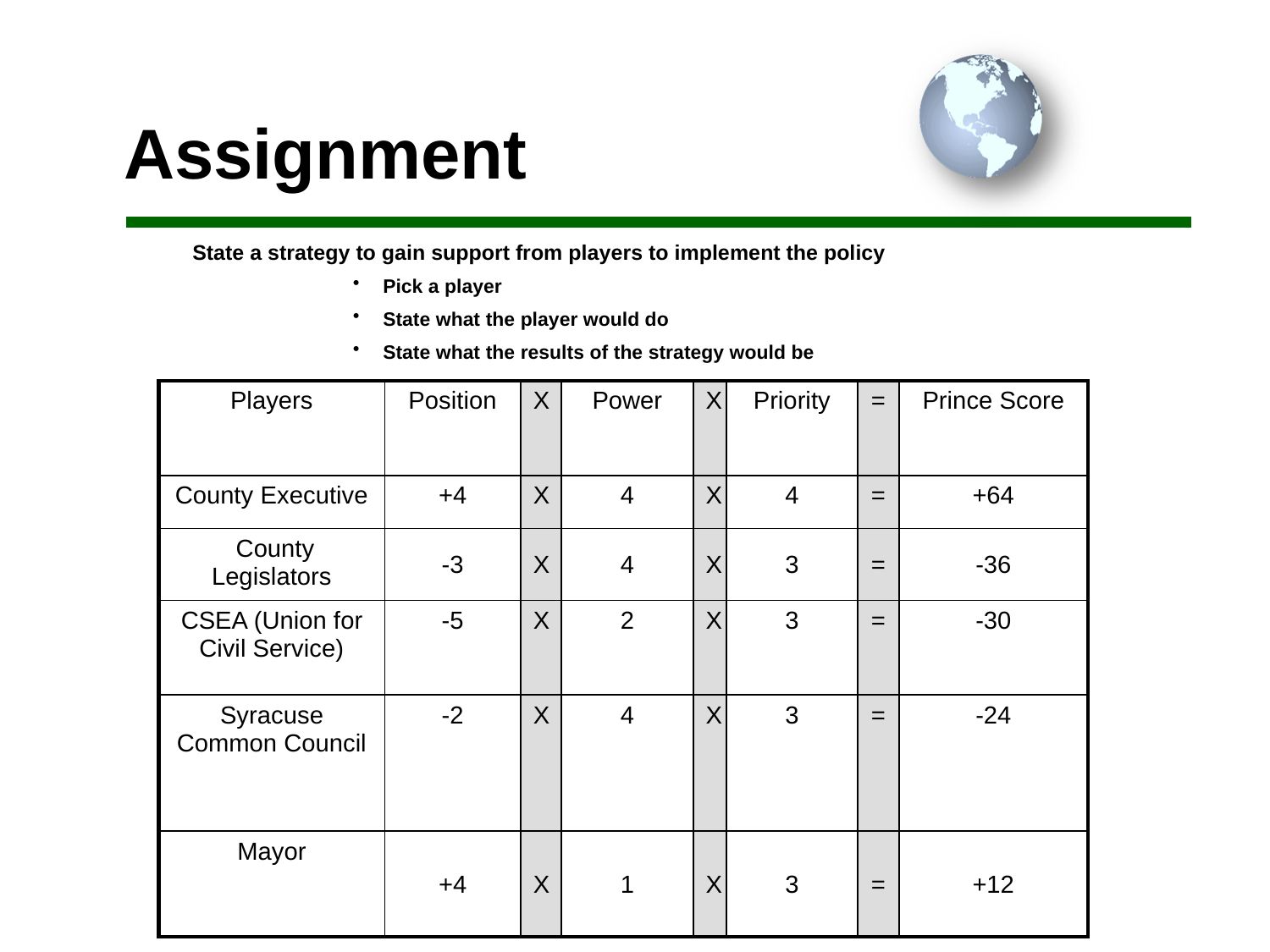

# Assignment
State a strategy to gain support from players to implement the policy
Pick a player
State what the player would do
State what the results of the strategy would be

| Players | Position | X | Power | X | Priority | = | Prince Score |
| --- | --- | --- | --- | --- | --- | --- | --- |
| County Executive | +4 | X | 4 | X | 4 | = | +64 |
| County Legislators | -3 | X | 4 | X | 3 | = | -36 |
| CSEA (Union for Civil Service) | -5 | X | 2 | X | 3 | = | -30 |
| Syracuse Common Council | -2 | X | 4 | X | 3 | = | -24 |
| Mayor | +4 | X | 1 | X | 3 | = | +12 |